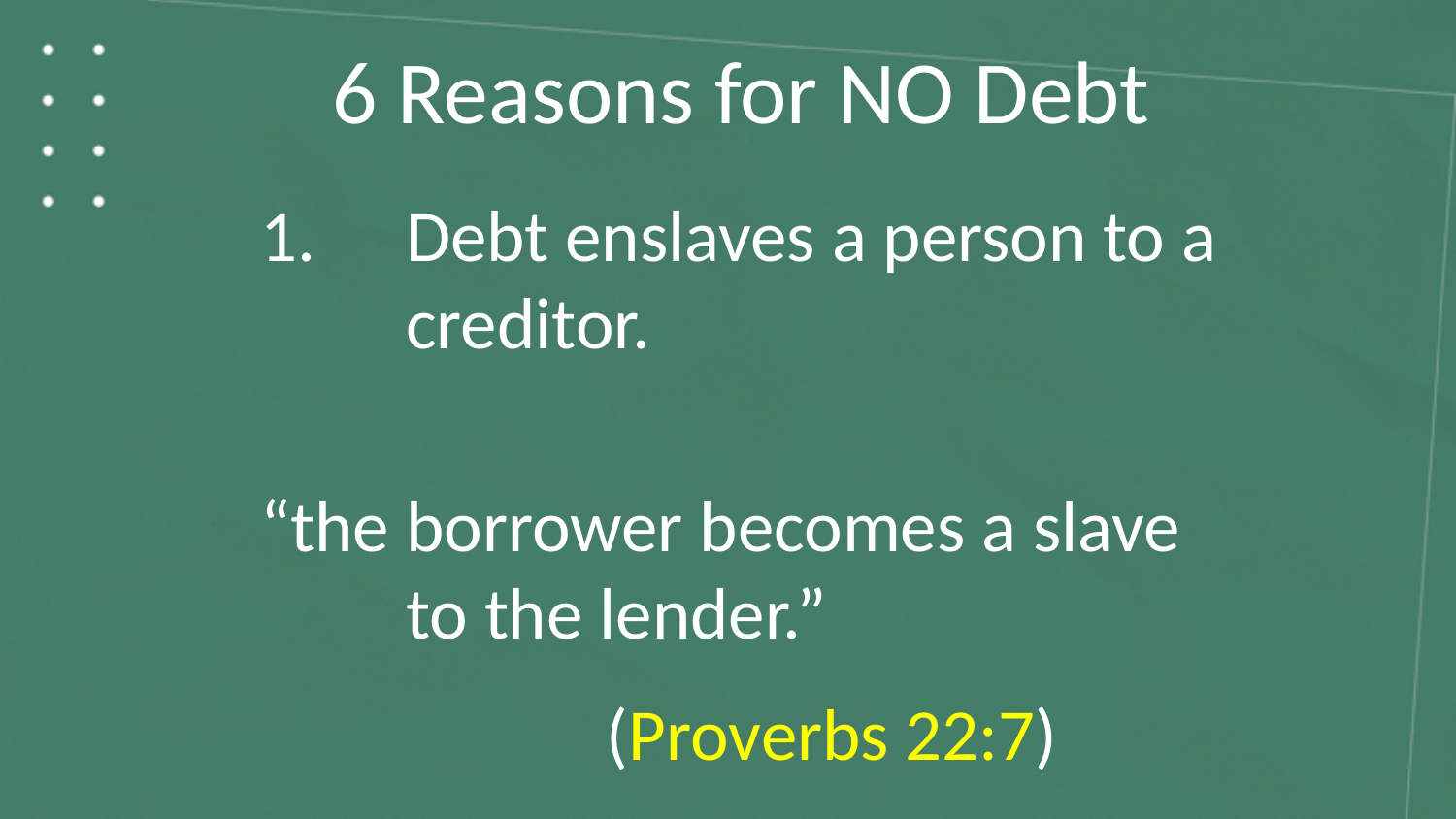

6 Reasons for NO Debt
Debt enslaves a person to a creditor.

“the borrower becomes a slave to the lender.”
                     (Proverbs 22:7)